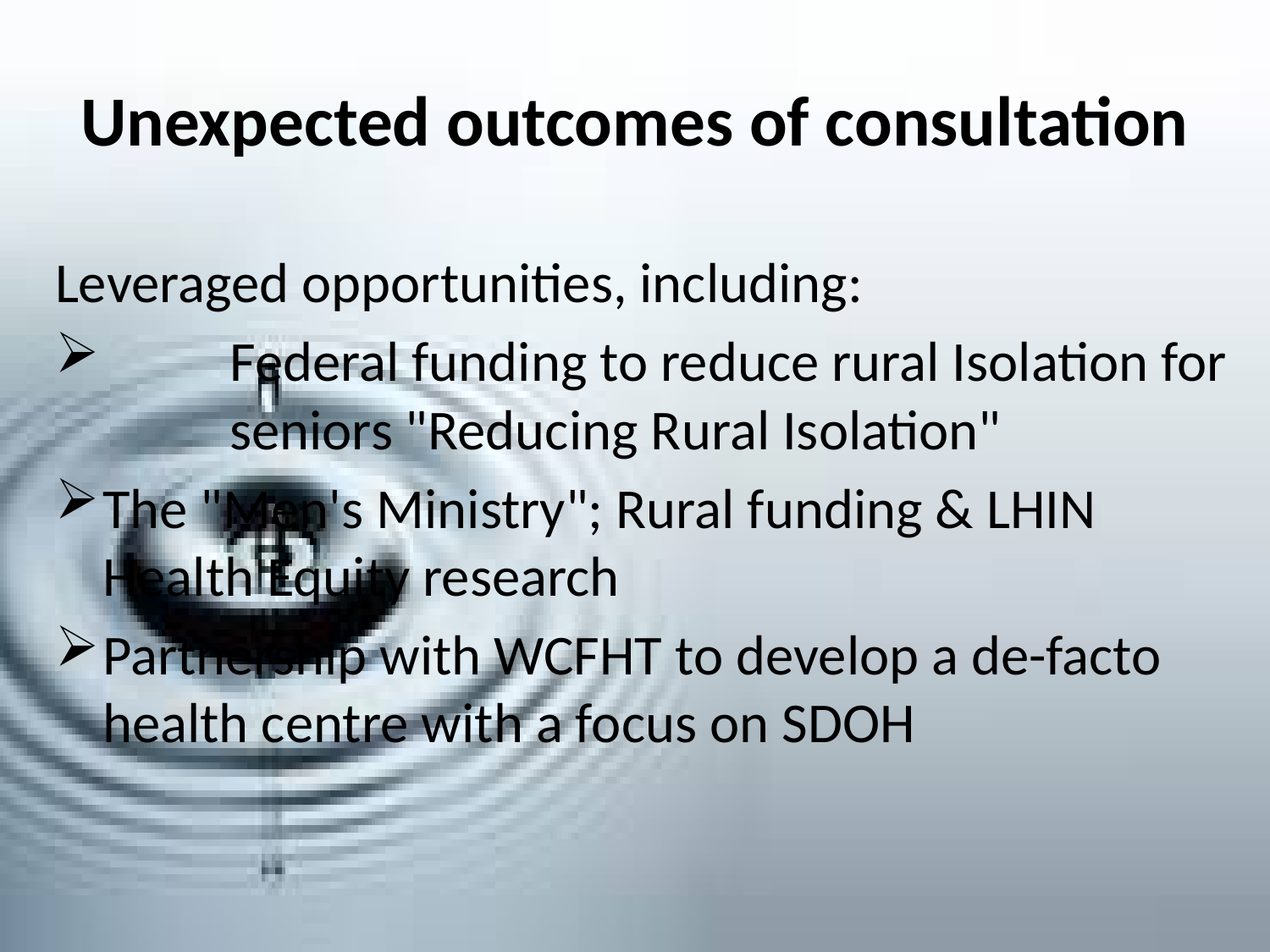

# Unexpected outcomes of consultation

Leveraged opportunities, including:
	Federal funding to reduce rural Isolation for 	seniors "Reducing Rural Isolation"
The "Men's Ministry"; Rural funding & LHIN 	Health Equity research
Partnership with WCFHT to develop a de-facto health centre with a focus on SDOH